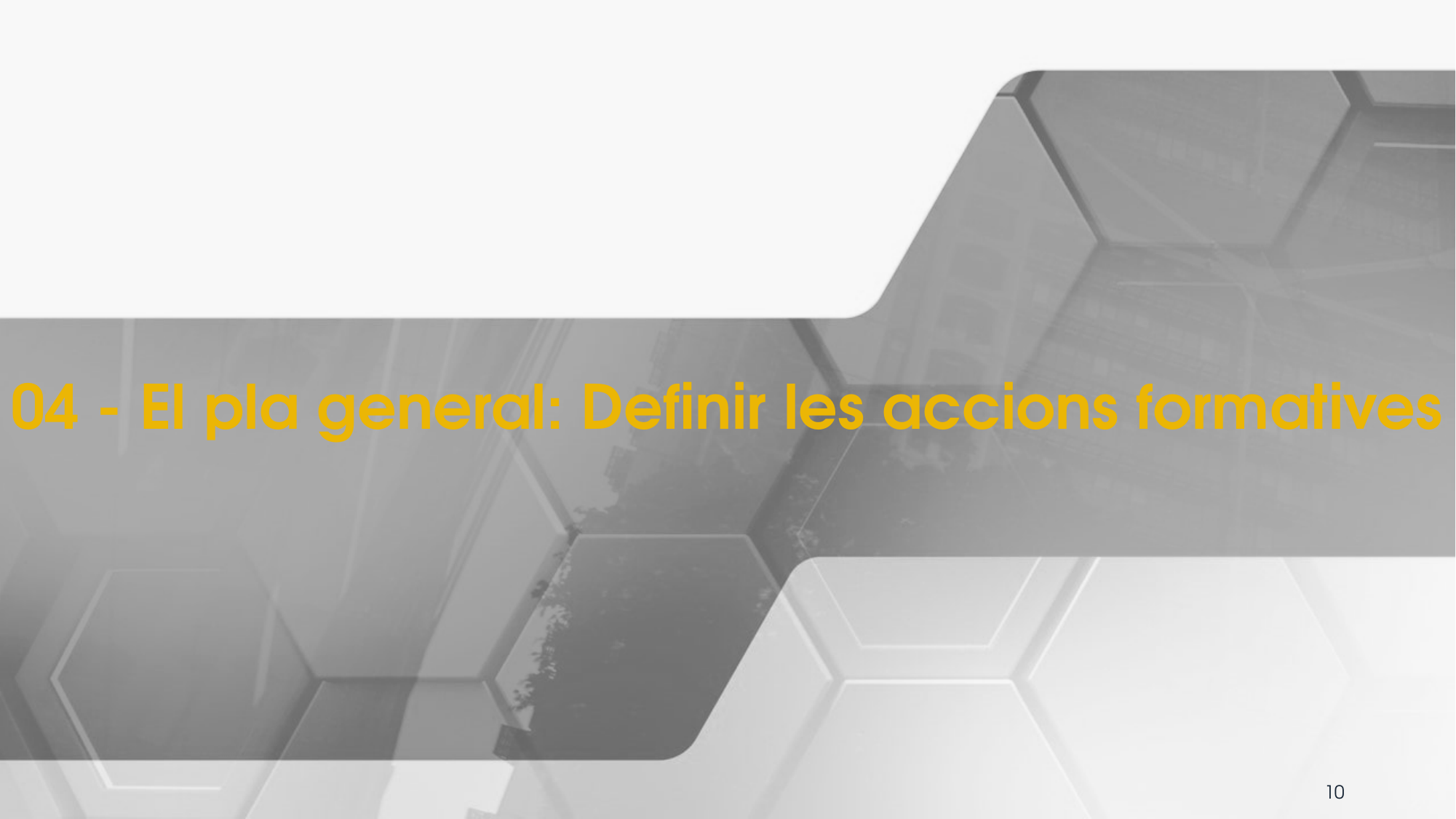

04 - El pla general: Definir les accions formatives

10